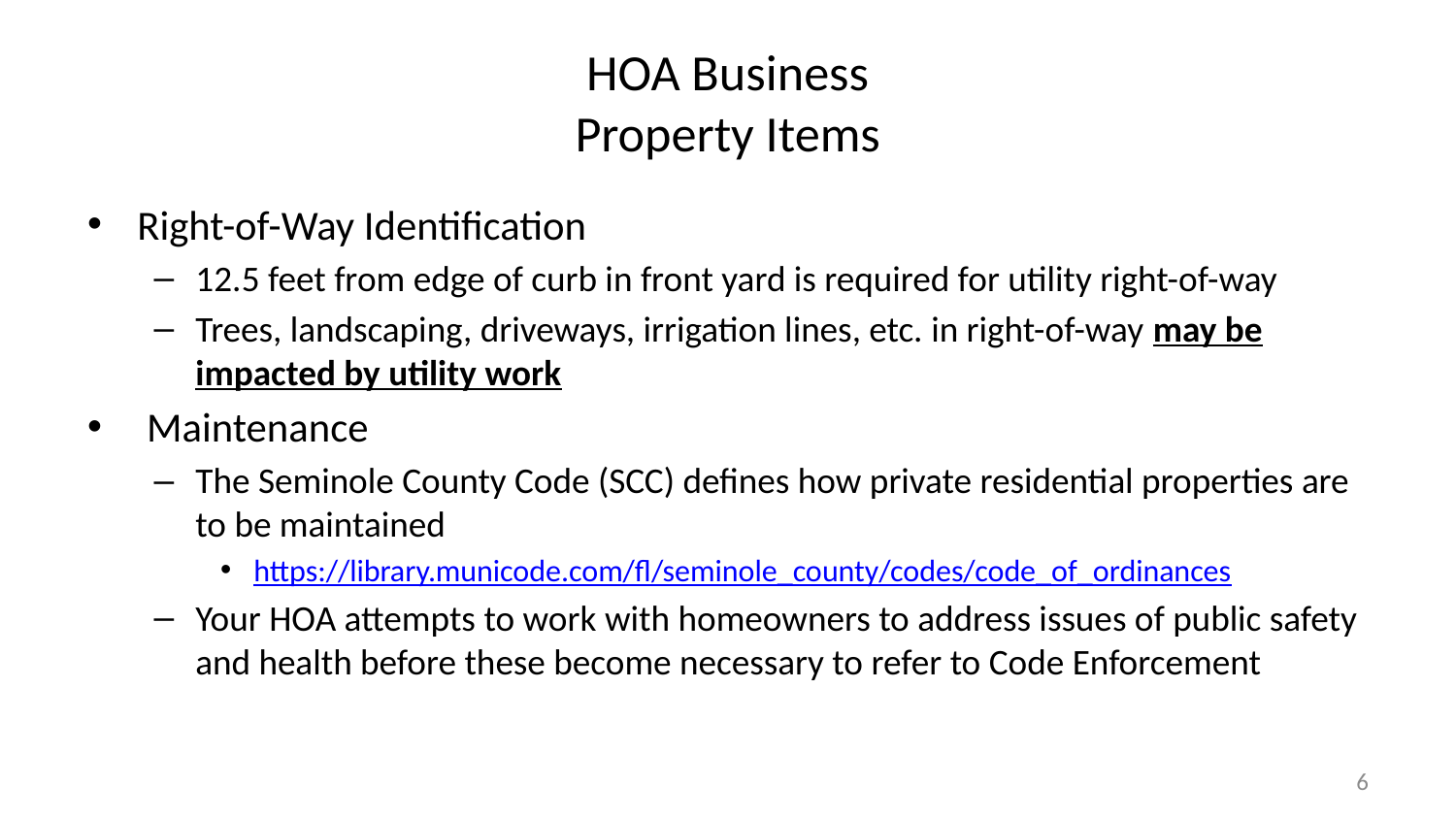

# HOA Business Property Items
Right-of-Way Identification
12.5 feet from edge of curb in front yard is required for utility right-of-way
Trees, landscaping, driveways, irrigation lines, etc. in right-of-way may be impacted by utility work
 Maintenance
The Seminole County Code (SCC) defines how private residential properties are to be maintained
https://library.municode.com/fl/seminole_county/codes/code_of_ordinances
Your HOA attempts to work with homeowners to address issues of public safety and health before these become necessary to refer to Code Enforcement
6